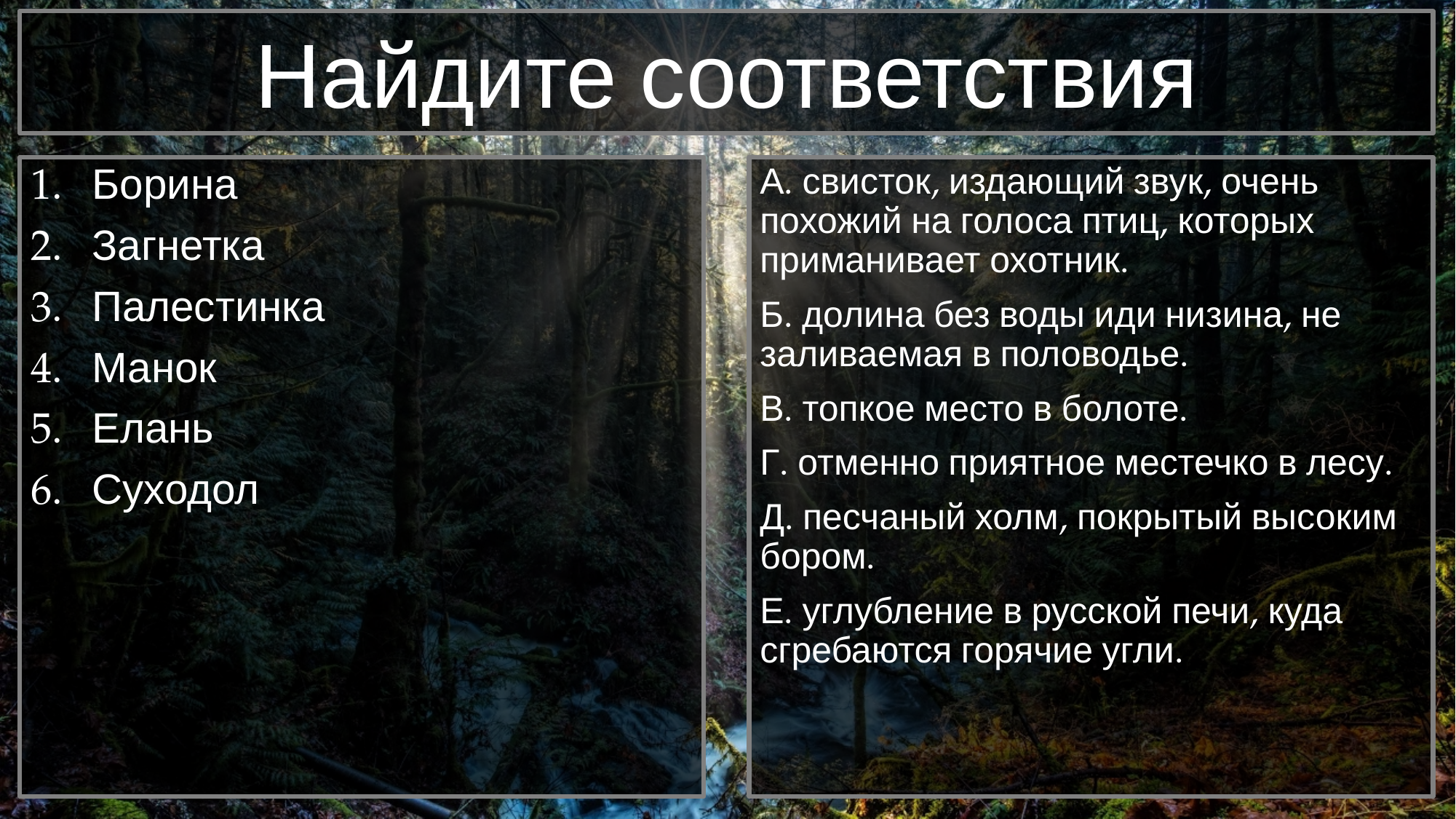

# Найдите соответствия
А. свисток, издающий звук, очень похожий на голоса птиц, которых приманивает охотник.
Б. долина без воды иди низина, не заливаемая в половодье.
В. топкое место в болоте.
Г. отменно приятное местечко в лесу.
Д. песчаный холм, покрытый высоким бором.
Е. углубление в русской печи, куда сгребаются горячие угли.

Борина
Загнетка
Палестинка
Манок
Елань
Суходол